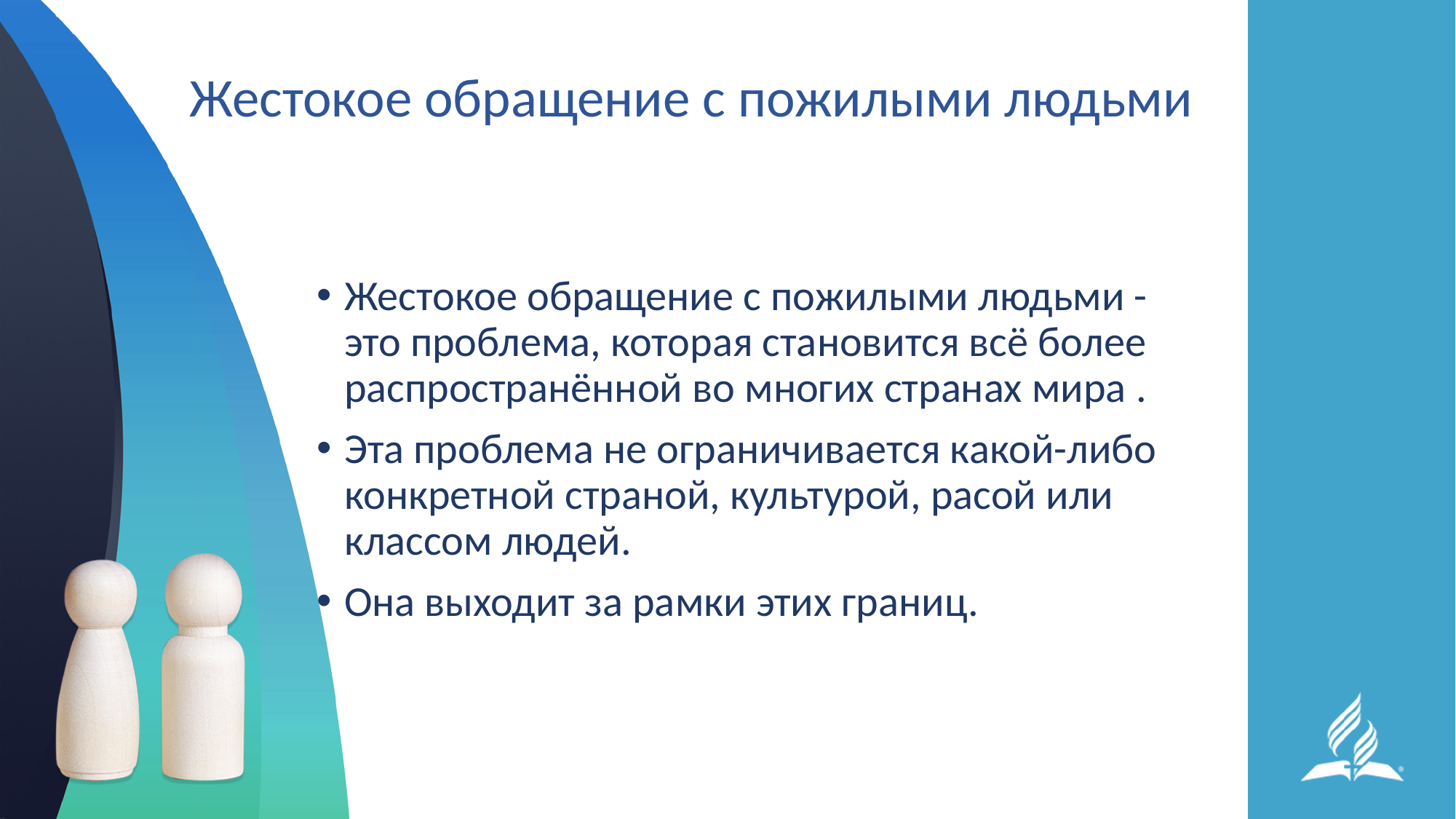

# Жестокое обращение с пожилыми людьми

Жестокое обращение с пожилыми людьми -  это проблема, которая становится всё более распространённой во многих странах мира .
Эта проблема не ограничивается какой-либо конкретной страной, культурой, расой или классом людей.
Она выходит за рамки этих границ.